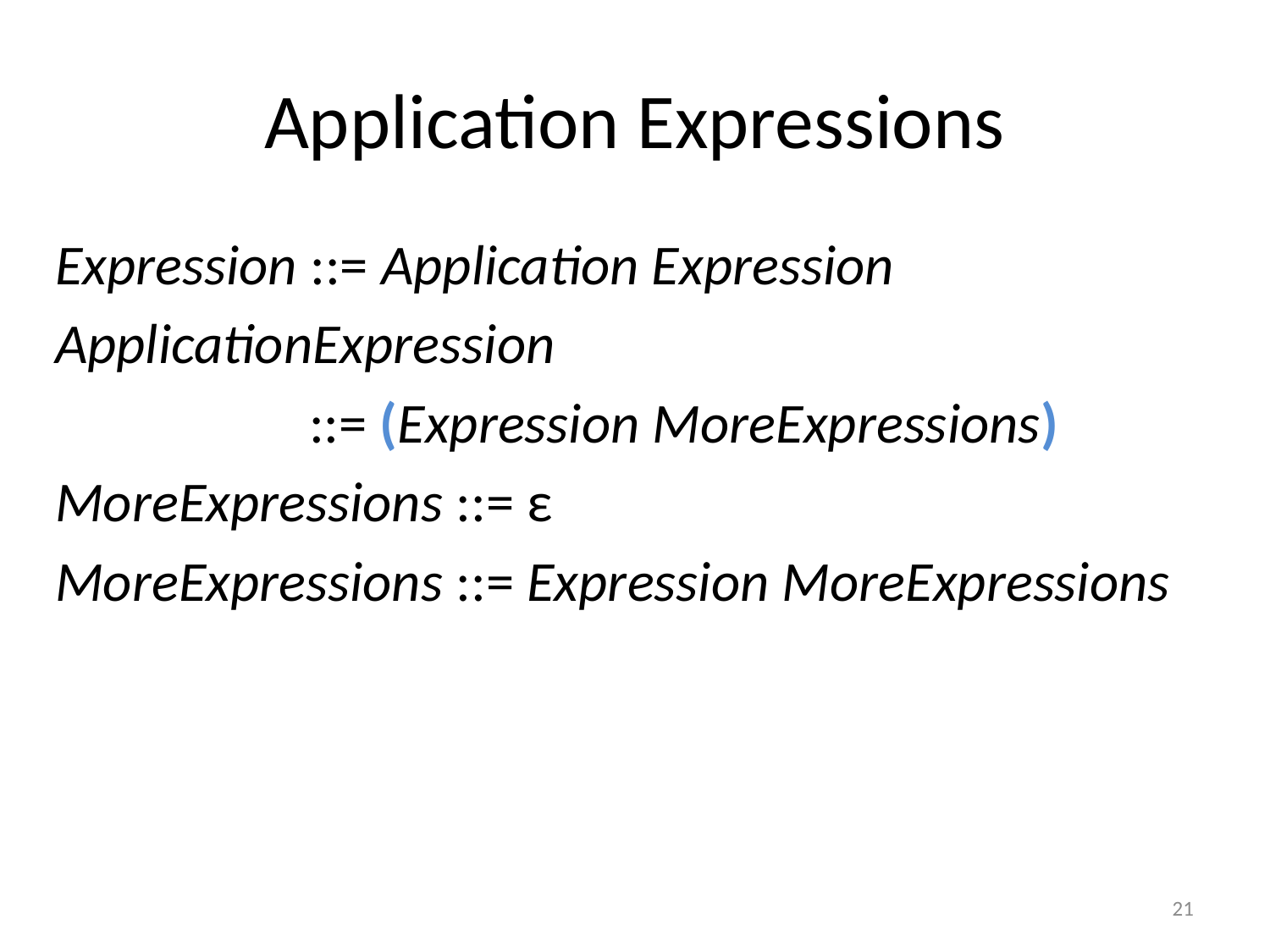

# Application Expressions
Expression ::= Application Expression
ApplicationExpression
                    ::= (Expression MoreExpressions)
MoreExpressions ::= ε
MoreExpressions ::= Expression MoreExpressions

21